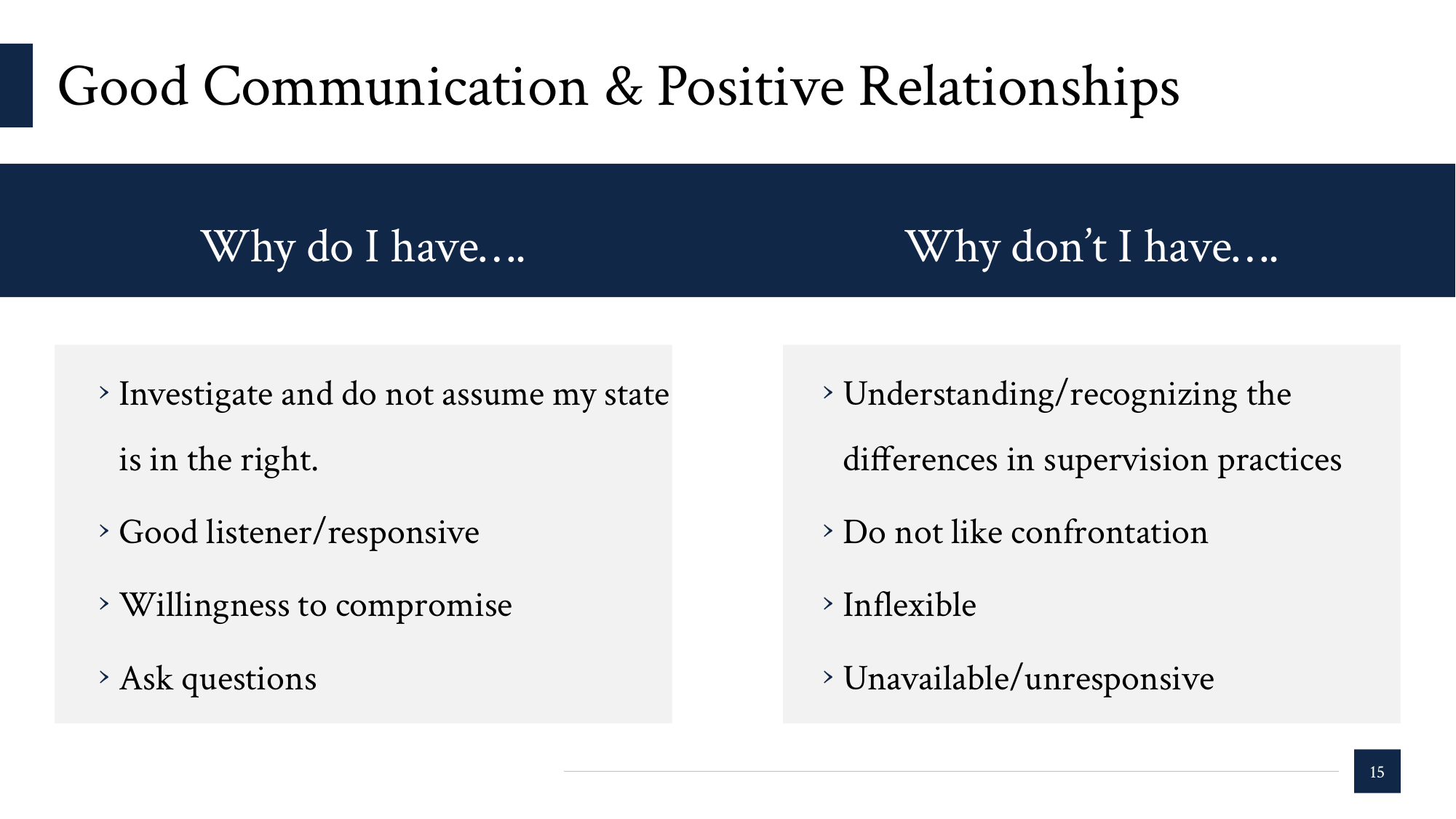

# Good Communication & Positive Relationships

Why do I have….
Why don’t I have….

Investigate and do not assume my state is in the right.
Good listener/responsive
Willingness to compromise
Ask questions
Understanding/recognizing the differences in supervision practices
Do not like confrontation
Inflexible
Unavailable/unresponsive

15